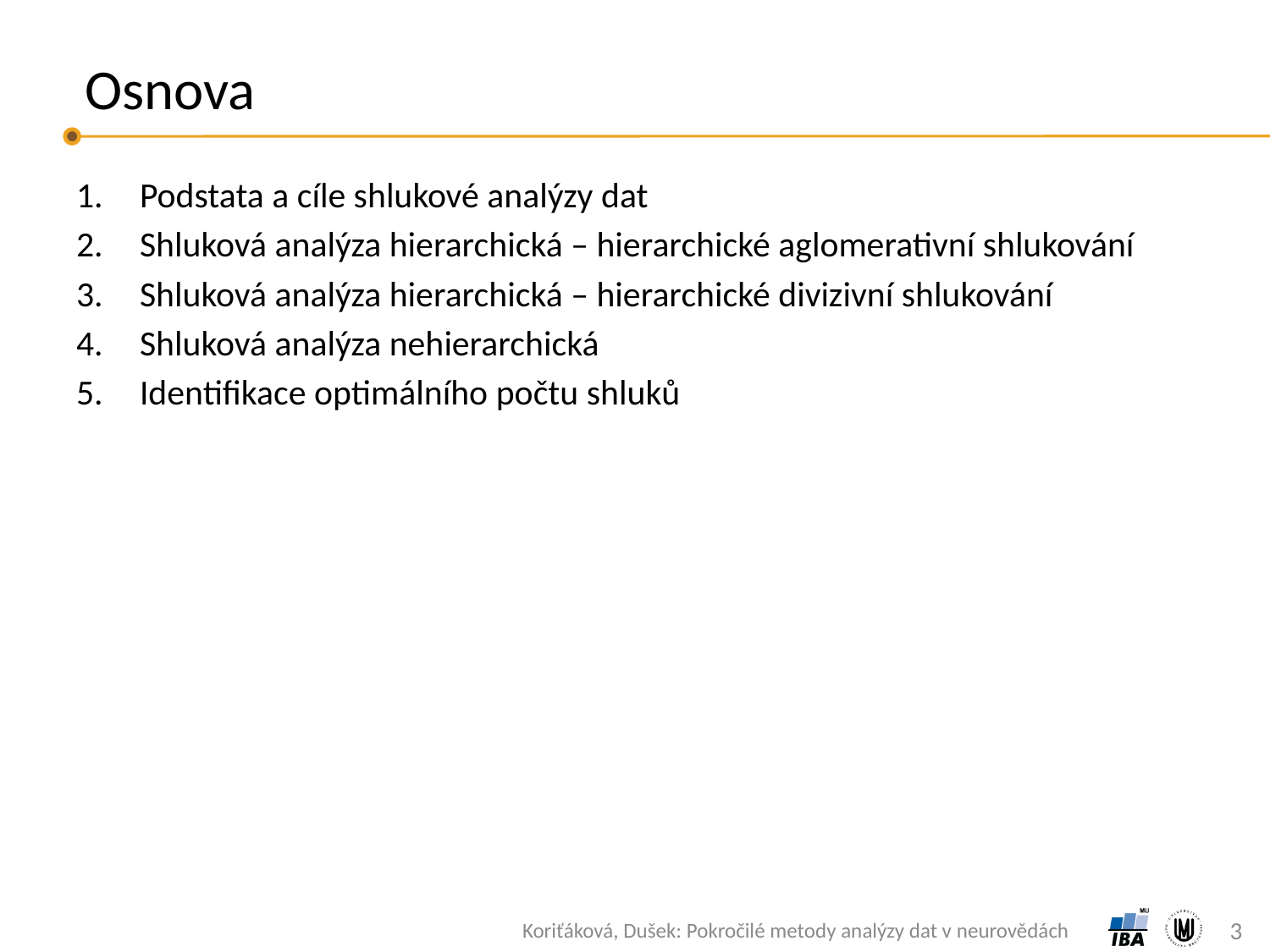

# Osnova
Podstata a cíle shlukové analýzy dat
Shluková analýza hierarchická – hierarchické aglomerativní shlukování
Shluková analýza hierarchická – hierarchické divizivní shlukování
Shluková analýza nehierarchická
Identifikace optimálního počtu shluků
3